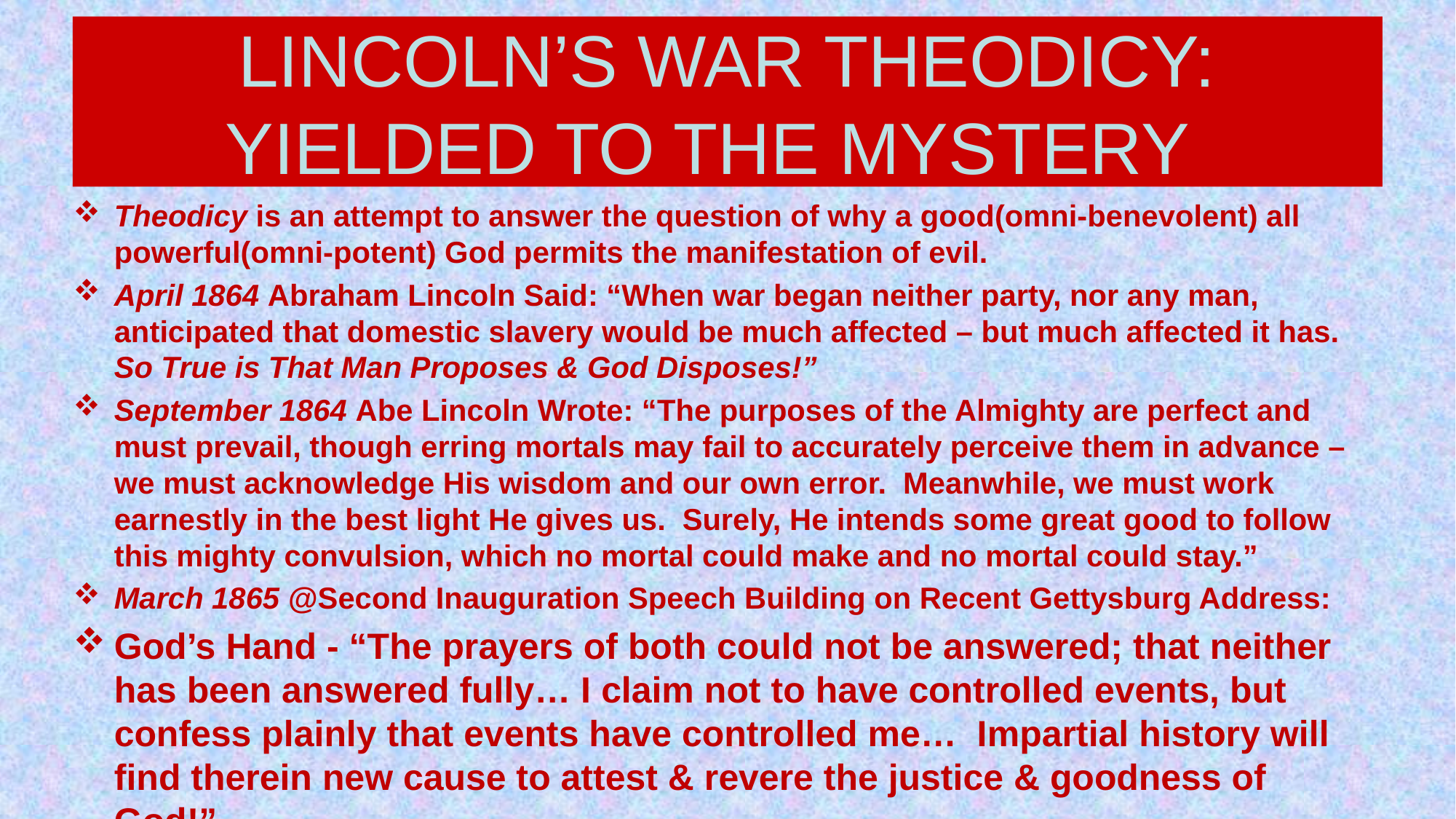

David Lee Burris:
Our Universe – Perfectly Intelligent & Positively Purposed
Study Of Providence – Critique Of Irreducible Complexity
Providential Polemics – Degree Of Determinism Or Structure  Vs. Choice Or Chance
Opposed Schools – Realism & Circumstance Vs. Happenstance & Phenomenalism
# LINCOLN’S WAR THEODICY: YIELDED TO THE MYSTERY
Theodicy is an attempt to answer the question of why a good(omni-benevolent) all powerful(omni-potent) God permits the manifestation of evil.
April 1864 Abraham Lincoln Said: “When war began neither party, nor any man, anticipated that domestic slavery would be much affected – but much affected it has. So True is That Man Proposes & God Disposes!”
September 1864 Abe Lincoln Wrote: “The purposes of the Almighty are perfect and must prevail, though erring mortals may fail to accurately perceive them in advance – we must acknowledge His wisdom and our own error.  Meanwhile, we must work earnestly in the best light He gives us.  Surely, He intends some great good to follow this mighty convulsion, which no mortal could make and no mortal could stay.”
March 1865 @Second Inauguration Speech Building on Recent Gettysburg Address:
God’s Hand - “The prayers of both could not be answered; that neither has been answered fully… I claim not to have controlled events, but confess plainly that events have controlled me…  Impartial history will find therein new cause to attest & revere the justice & goodness of God!”